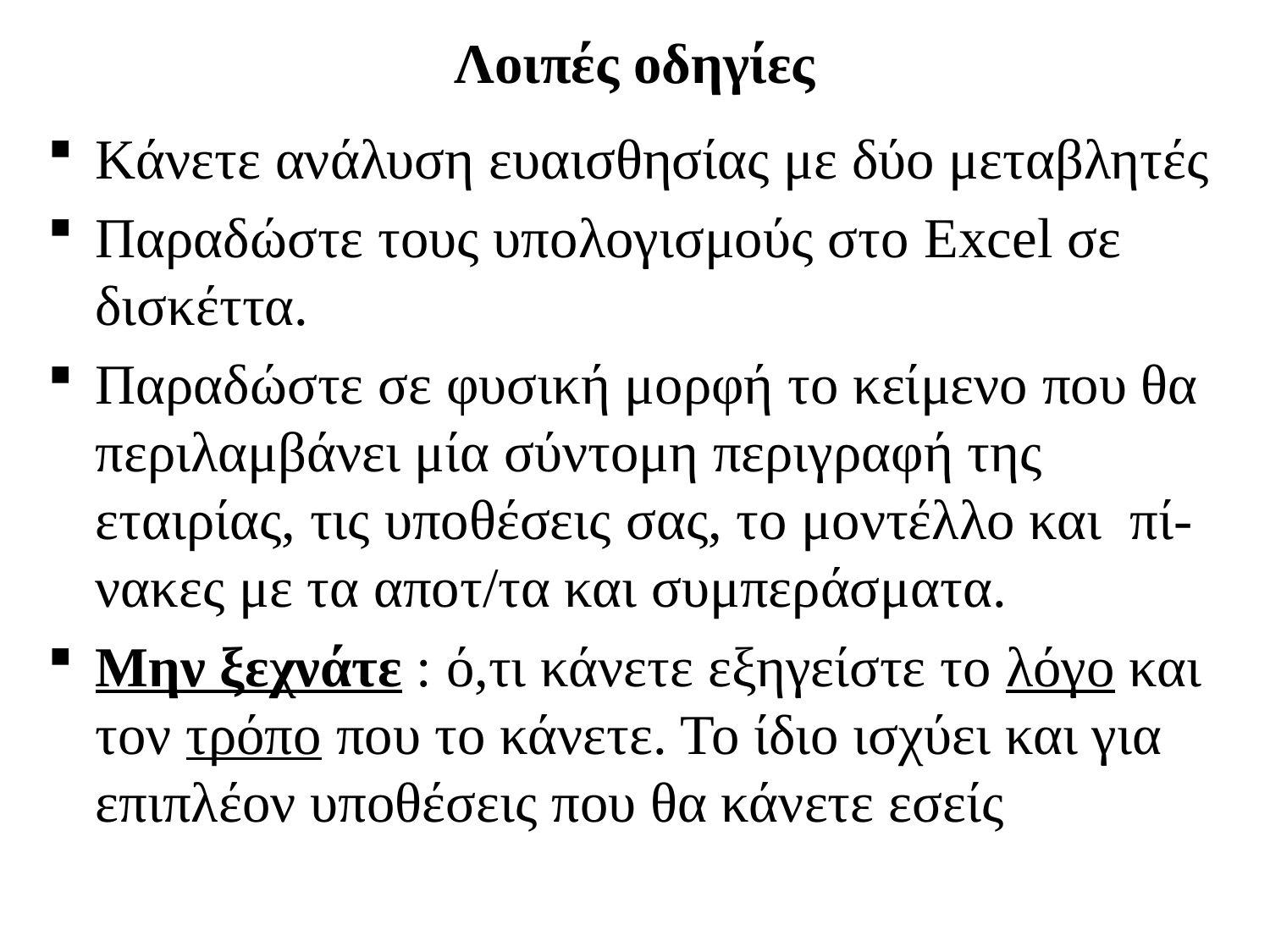

# Λοιπές οδηγίες
Kάνετε ανάλυση ευαισθησίας με δύο μεταβλητές
Παραδώστε τους υπολογισμούς στο Excel σε δισκέττα.
Παραδώστε σε φυσική μορφή το κείμενο που θα περιλαμβάνει μία σύντομη περιγραφή της εταιρίας, τις υποθέσεις σας, το μοντέλλο και  πί-νακες με τα αποτ/τα και συμπεράσματα.
Μην ξεχνάτε : ό,τι κάνετε εξηγείστε το λόγο και τον τρόπο που το κάνετε. Το ίδιο ισχύει και για επιπλέον υποθέσεις που θα κάνετε εσείς